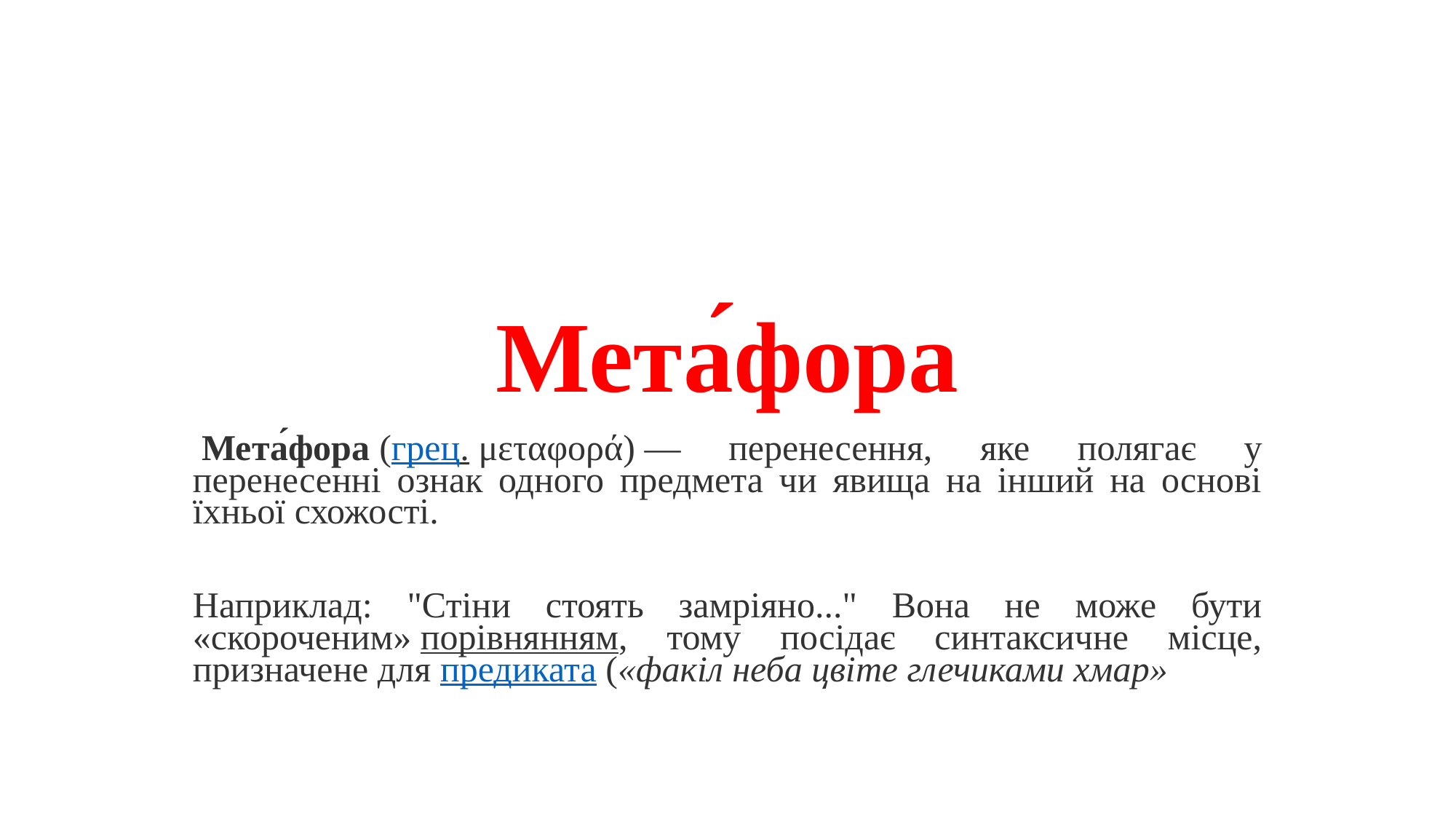

# Мета́фора
 Мета́фора (грец. μεταφορά) — перенесення, яке полягає у перенесенні ознак одного предмета чи явища на інший на основі їхньої схожості.

Наприклад: "Стіни стоять замріяно..." Вона не може бути «скороченим» порівнянням, тому посідає синтаксичне місце, призначене для предиката («факіл неба цвіте глечиками хмар»